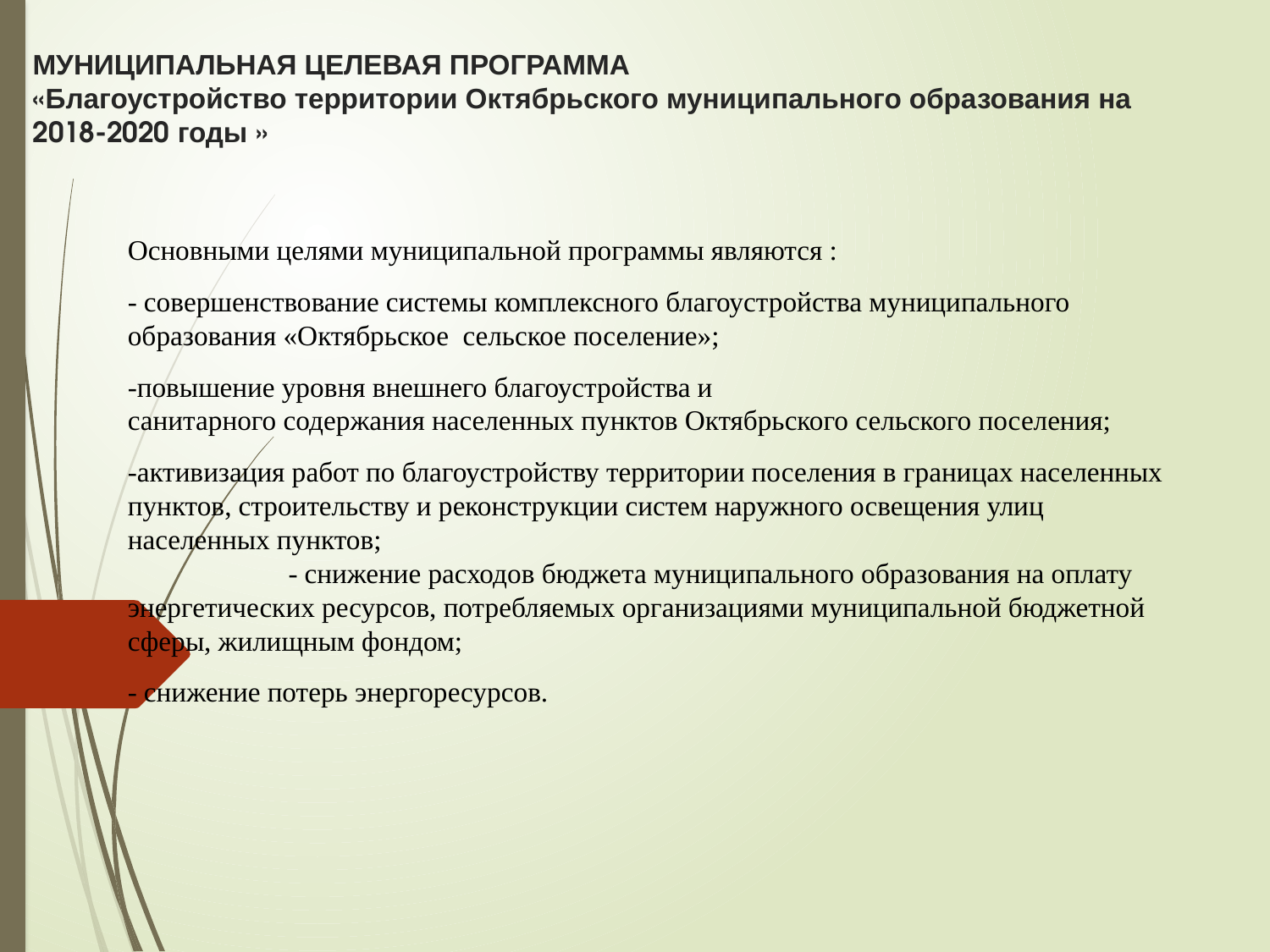

# МУНИЦИПАЛЬНАЯ ЦЕЛЕВАЯ ПРОГРАММА «Благоустройство территории Октябрьского муниципального образования на 2018-2020 годы »
Основными целями муниципальной программы являются :
- совершенствование системы комплексного благоустройства муниципального образования «Октябрьское  сельское поселение»;
-повышение уровня внешнего благоустройства и
санитарного содержания населенных пунктов Октябрьского сельского поселения;
-активизация работ по благоустройству территории поселения в границах населенных пунктов, строительству и реконструкции систем наружного освещения улиц населенных пунктов;                                                                                                                                         - снижение расходов бюджета муниципального образования на оплату энергетических ресурсов, потребляемых организациями муниципальной бюджетной сферы, жилищным фондом;
- снижение потерь энергоресурсов.